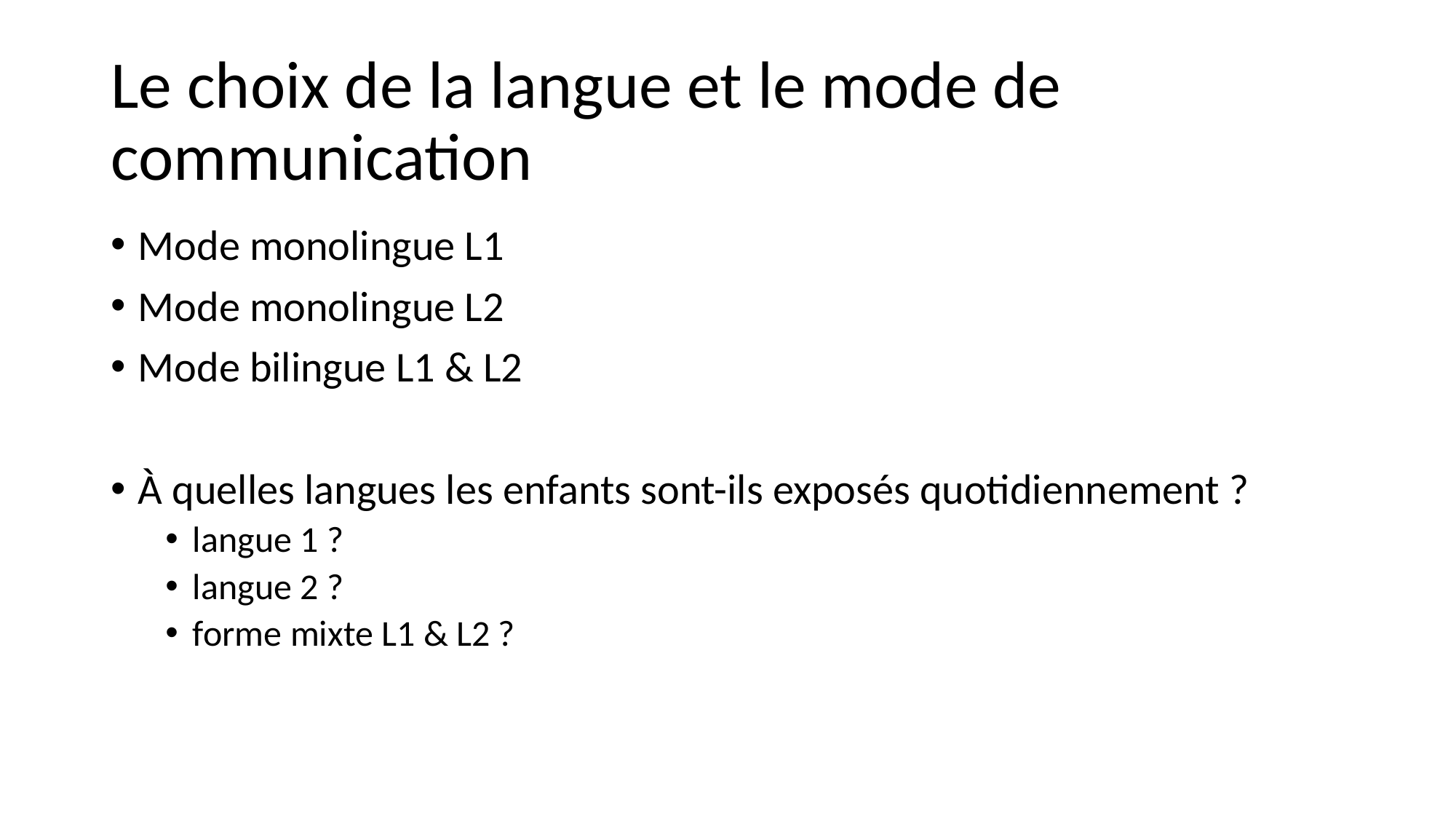

# Le choix de la langue et le mode de communication
Mode monolingue L1
Mode monolingue L2
Mode bilingue L1 & L2

À quelles langues les enfants sont-ils exposés quotidiennement ?
langue 1 ?
langue 2 ?
forme mixte L1 & L2 ?